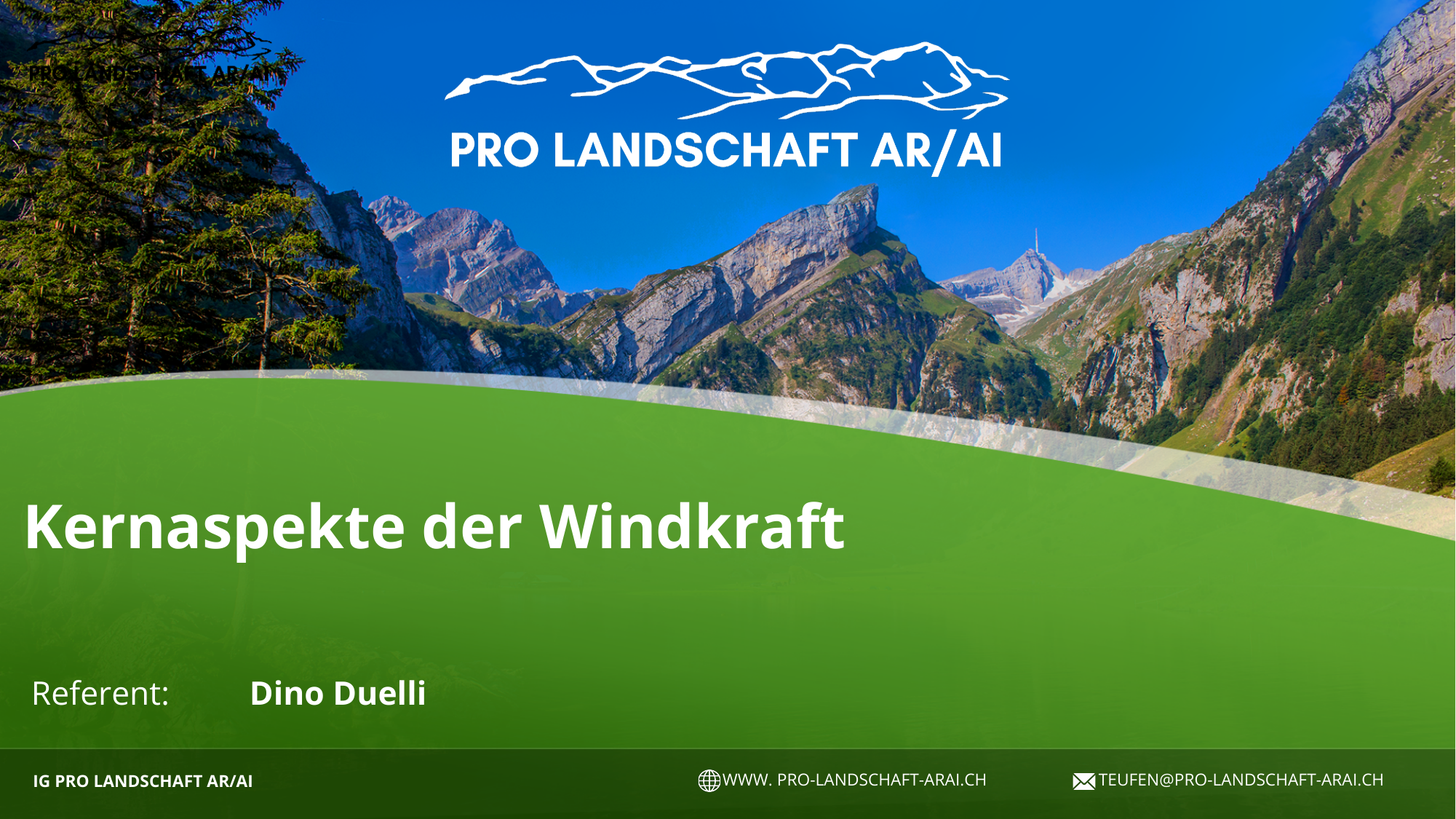

# Kernaspekte der Windkraft
Referent: 	Dino Duelli